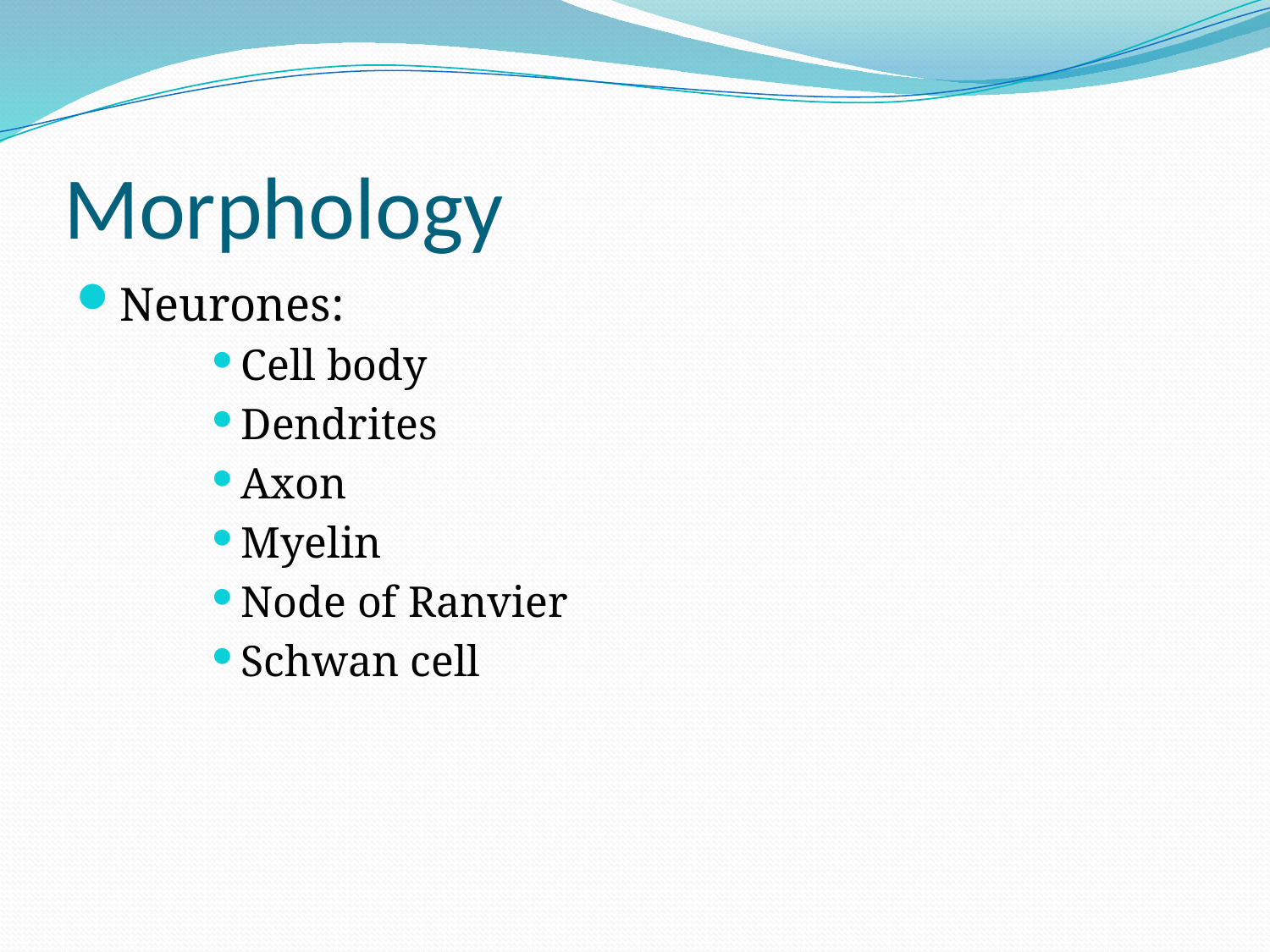

# Morphology
Neurones:
Cell body
Dendrites
Axon
Myelin
Node of Ranvier
Schwan cell